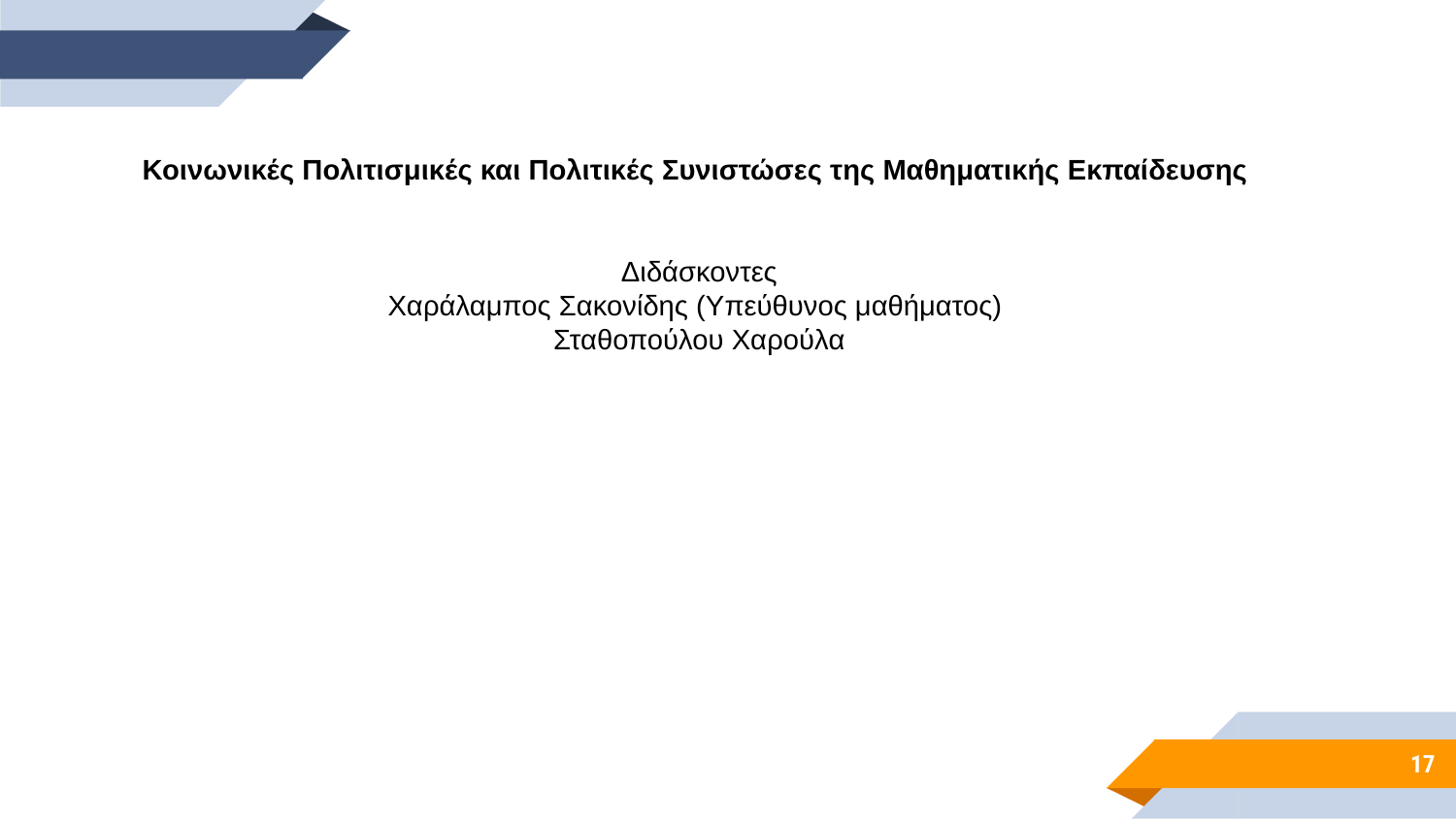

Κοινωνικές Πολιτισμικές και Πολιτικές Συνιστώσες της Μαθηματικής Εκπαίδευσης

 Διδάσκοντες
Χαράλαμπος Σακονίδης (Υπεύθυνος μαθήματος)
 Σταθοπούλου Χαρούλα

17